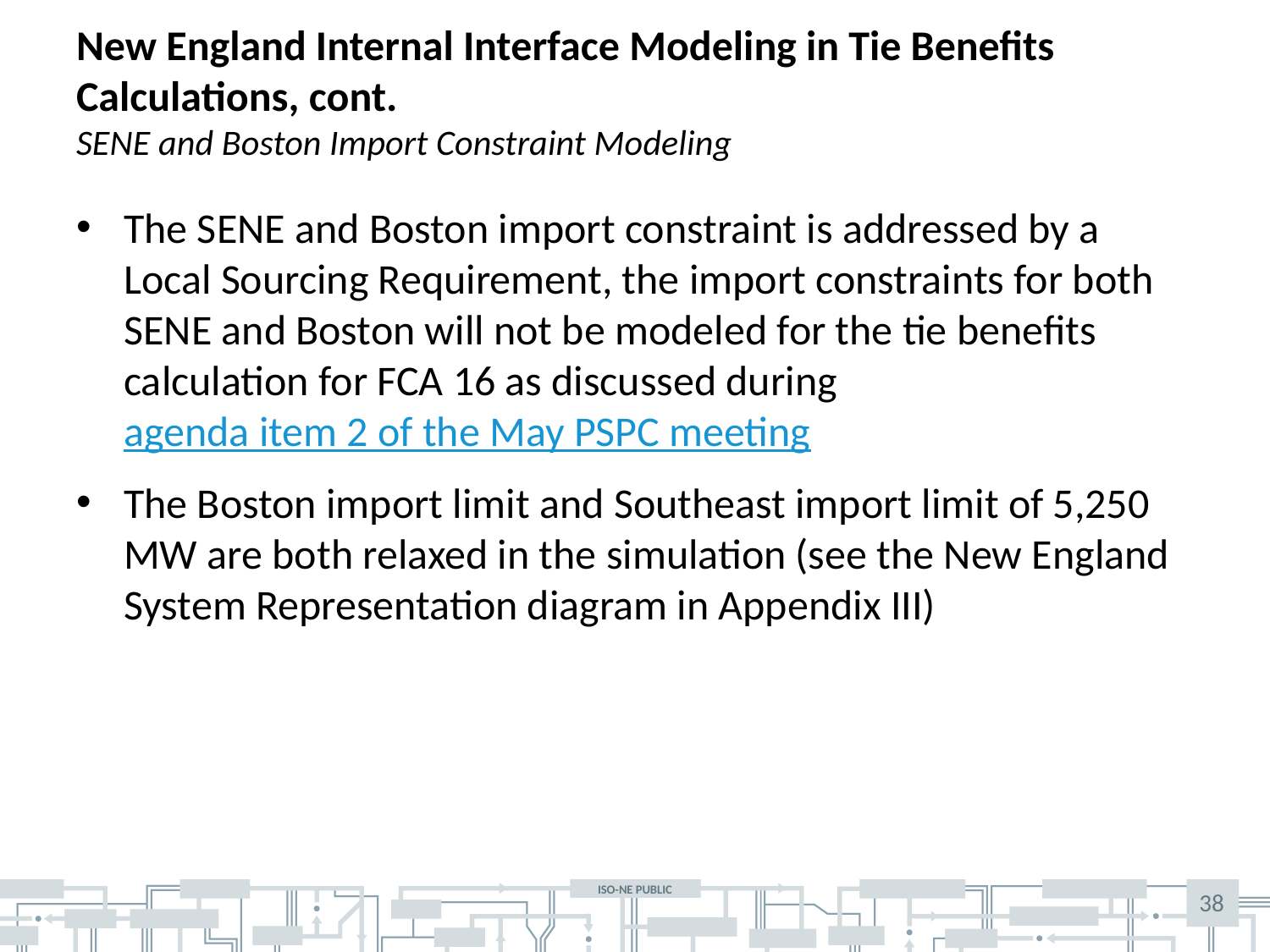

# New England Internal Interface Modeling in Tie Benefits Calculations, cont. SENE and Boston Import Constraint Modeling
The SENE and Boston import constraint is addressed by a Local Sourcing Requirement, the import constraints for both SENE and Boston will not be modeled for the tie benefits calculation for FCA 16 as discussed during agenda item 2 of the May PSPC meeting
The Boston import limit and Southeast import limit of 5,250 MW are both relaxed in the simulation (see the New England System Representation diagram in Appendix III)

38